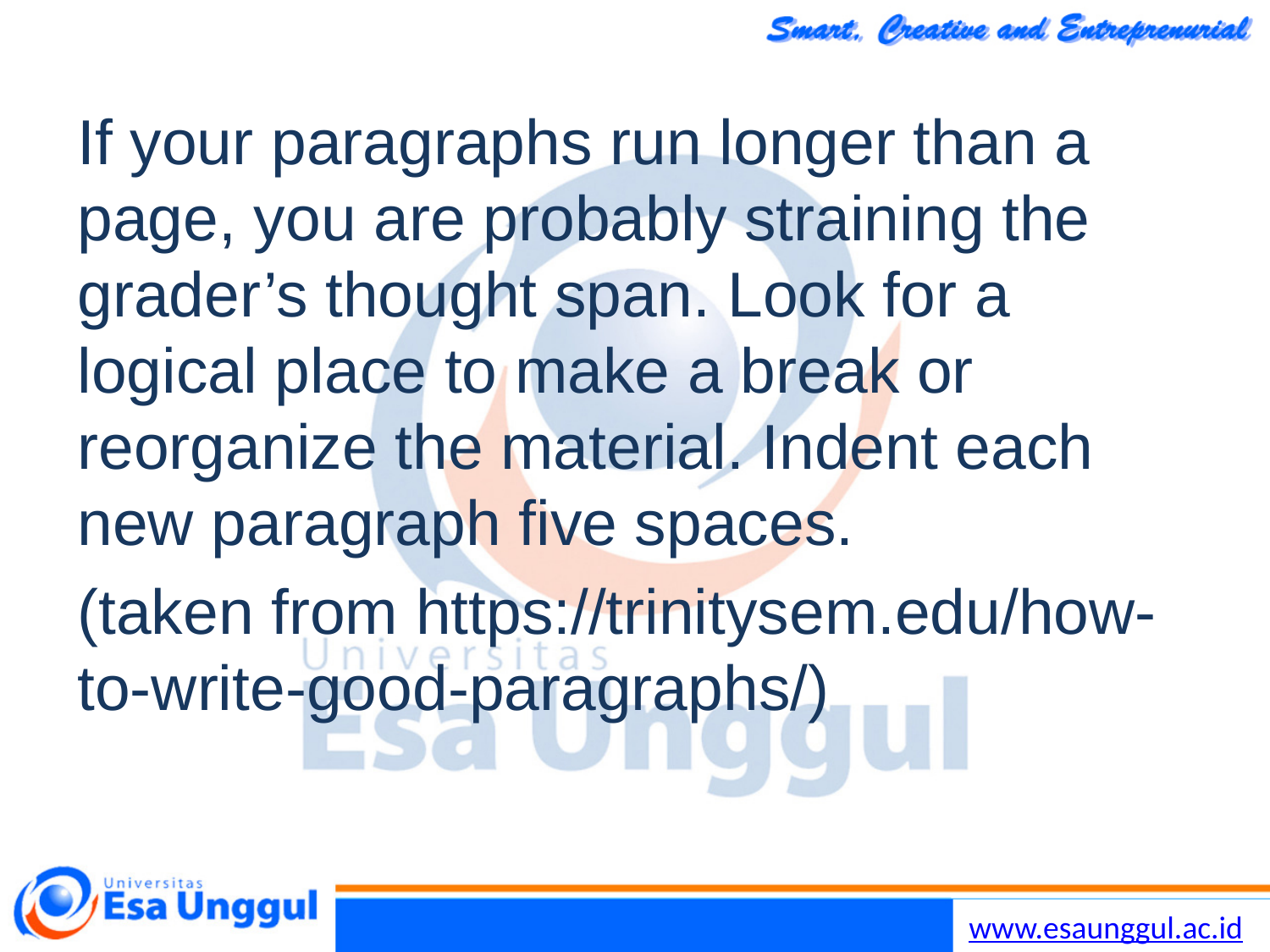

If your paragraphs run longer than a page, you are probably straining the grader’s thought span. Look for a logical place to make a break or reorganize the material. Indent each new paragraph five spaces.
(taken from https://trinitysem.edu/how-to-write-good-paragraphs/)